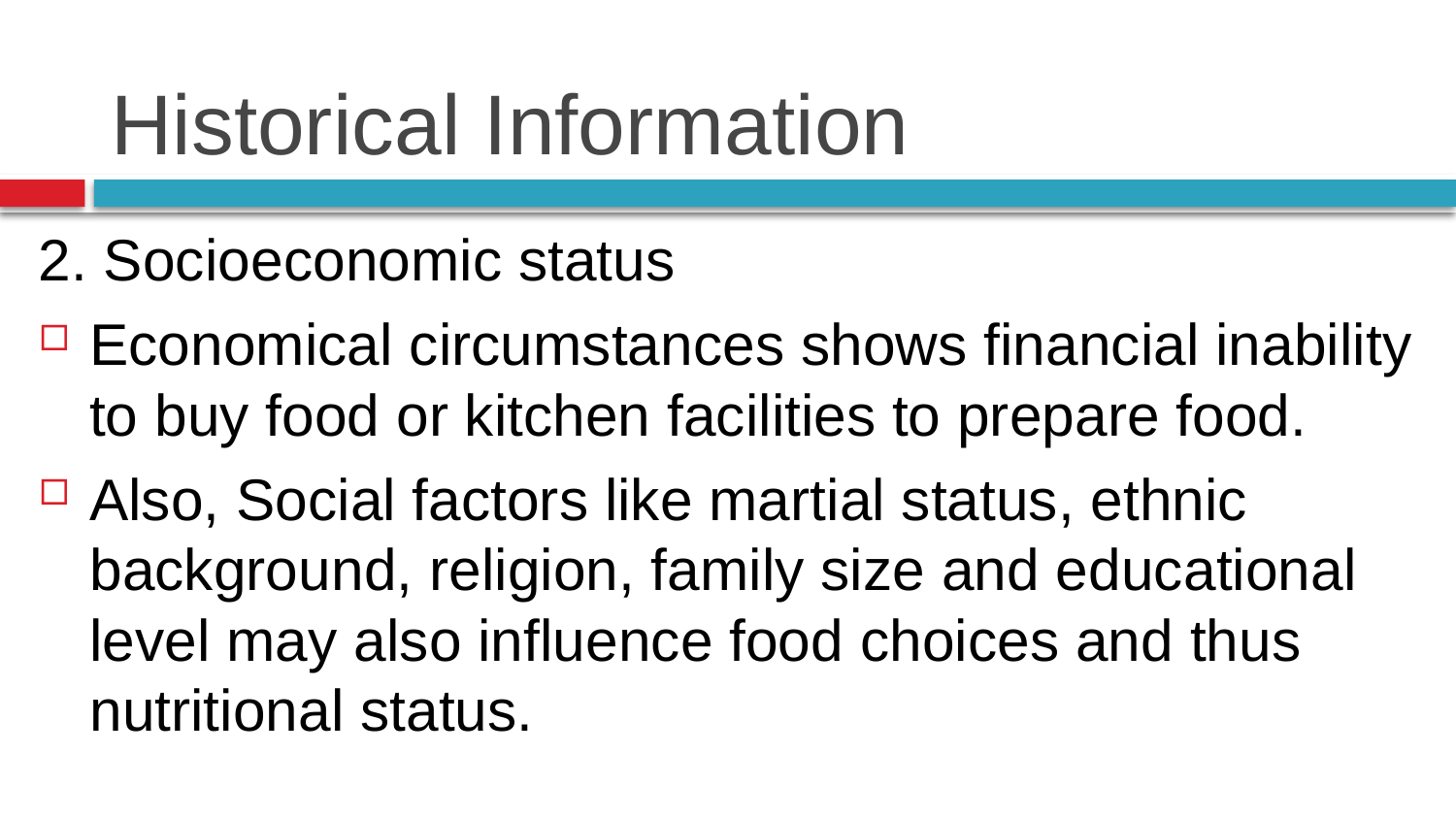

# Historical Information
2. Socioeconomic status
Economical circumstances shows financial inability to buy food or kitchen facilities to prepare food.
Also, Social factors like martial status, ethnic background, religion, family size and educational level may also influence food choices and thus nutritional status.